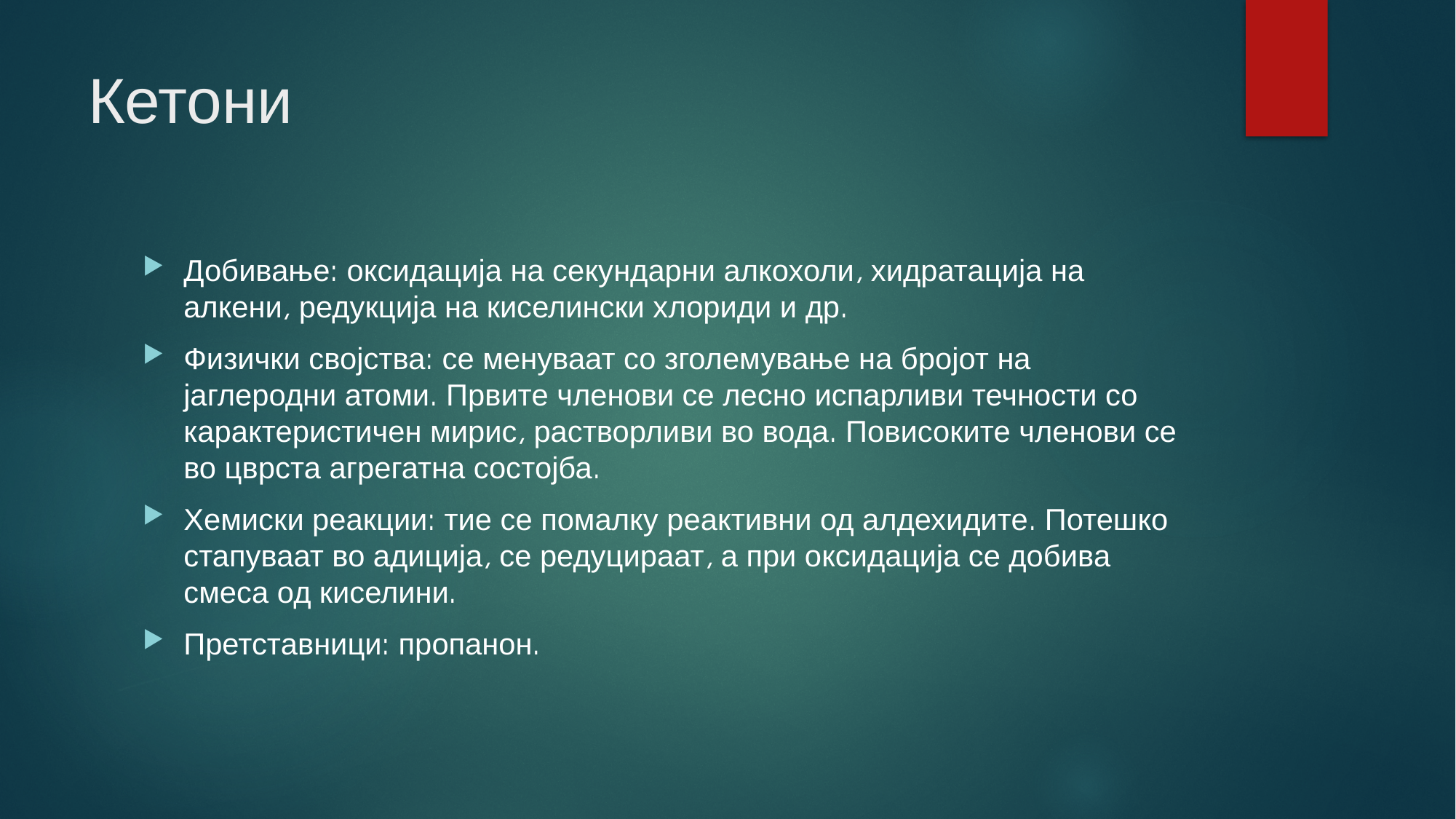

# Кетони
Добивање: оксидација на секундарни алкохоли, хидратација на алкени, редукција на киселински хлориди и др.
Физички својства: се менуваат со зголемување на бројот на јаглеродни атоми. Првите членови се лесно испарливи течности со карактеристичен мирис, растворливи во вода. Повисоките членови се во цврста агрегатна состојба.
Хемиски реакции: тие се помалку реактивни од алдехидите. Потешко стапуваат во адиција, се редуцираат, а при оксидација се добива смеса од киселини.
Претставници: пропанон.